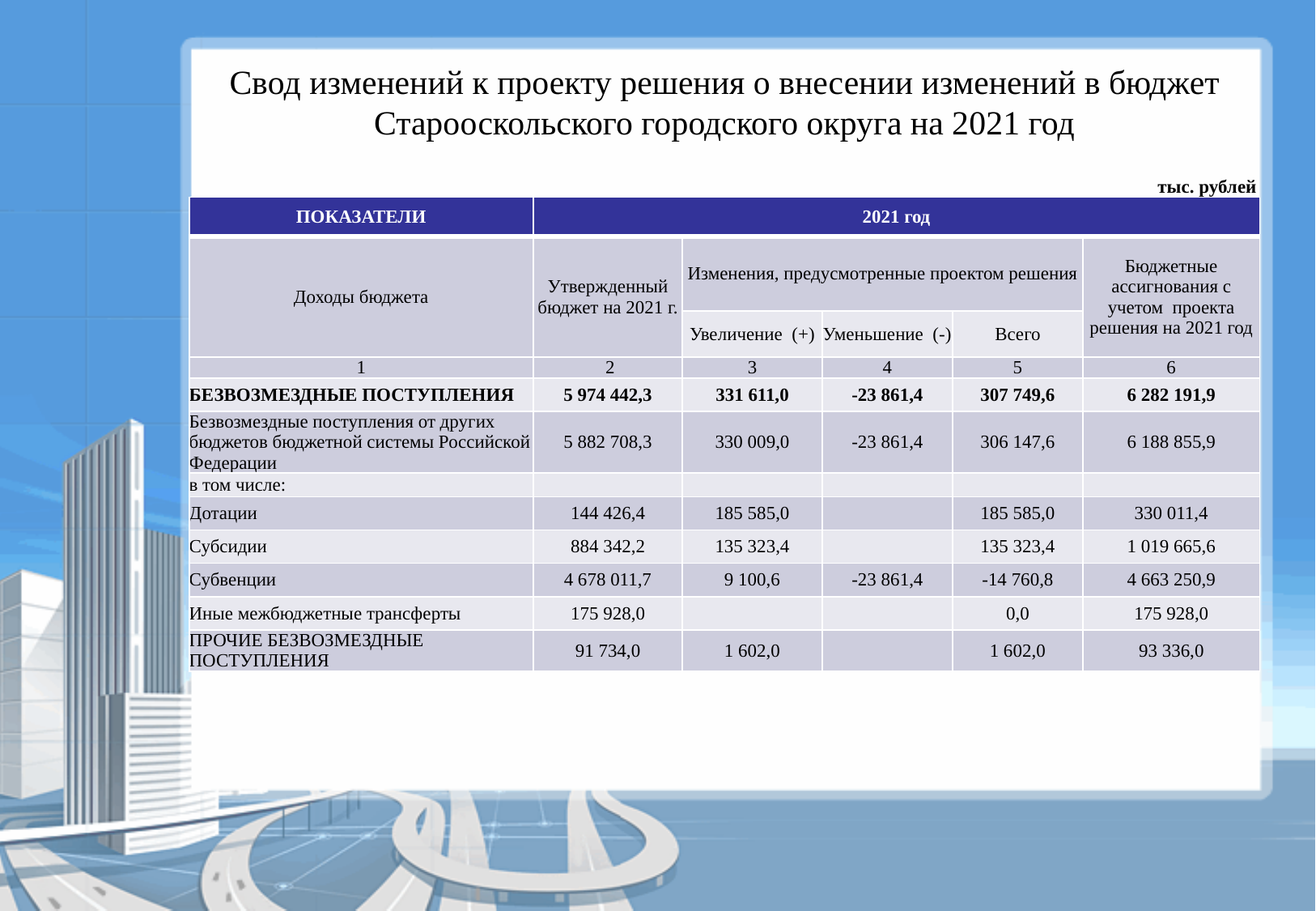

Свод изменений к проекту решения о внесении изменений в бюджет Старооскольского городского округа на 2021 год
тыс. рублей
| ПОКАЗАТЕЛИ | 2021 год |  |  |  |  |
| --- | --- | --- | --- | --- | --- |
| Доходы бюджета | Утвержденный бюджет на 2021 г. | Изменения, предусмотренные проектом решения |  |  | Бюджетные ассигнования с учетом проекта решения на 2021 год |
|  |  | Увеличение (+) | Уменьшение (-) | Всего |  |
| 1 | 2 | 3 | 4 | 5 | 6 |
| БЕЗВОЗМЕЗДНЫЕ ПОСТУПЛЕНИЯ | 5 974 442,3 | 331 611,0 | -23 861,4 | 307 749,6 | 6 282 191,9 |
| Безвозмездные поступления от других бюджетов бюджетной системы Российской Федерации | 5 882 708,3 | 330 009,0 | -23 861,4 | 306 147,6 | 6 188 855,9 |
| в том числе: |  |  |  |  |  |
| Дотации | 144 426,4 | 185 585,0 |  | 185 585,0 | 330 011,4 |
| Субсидии | 884 342,2 | 135 323,4 |  | 135 323,4 | 1 019 665,6 |
| Субвенции | 4 678 011,7 | 9 100,6 | -23 861,4 | -14 760,8 | 4 663 250,9 |
| Иные межбюджетные трансферты | 175 928,0 |  |  | 0,0 | 175 928,0 |
| ПРОЧИЕ БЕЗВОЗМЕЗДНЫЕ ПОСТУПЛЕНИЯ | 91 734,0 | 1 602,0 |  | 1 602,0 | 93 336,0 |